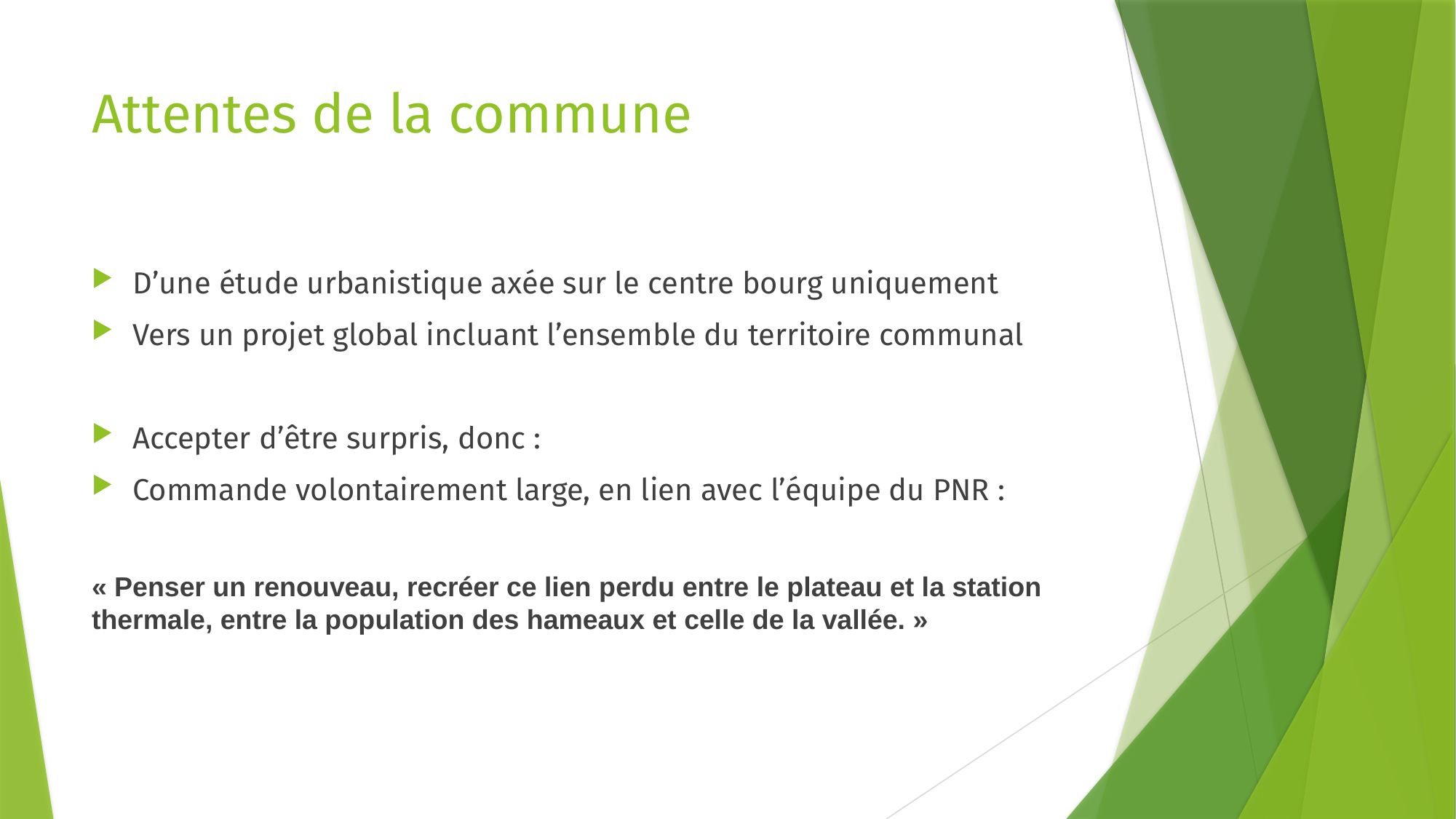

# Attentes de la commune
D’une étude urbanistique axée sur le centre bourg uniquement
Vers un projet global incluant l’ensemble du territoire communal

Accepter d’être surpris, donc :
Commande volontairement large, en lien avec l’équipe du PNR :

« Penser un renouveau, recréer ce lien perdu entre le plateau et la station thermale, entre la population des hameaux et celle de la vallée. »